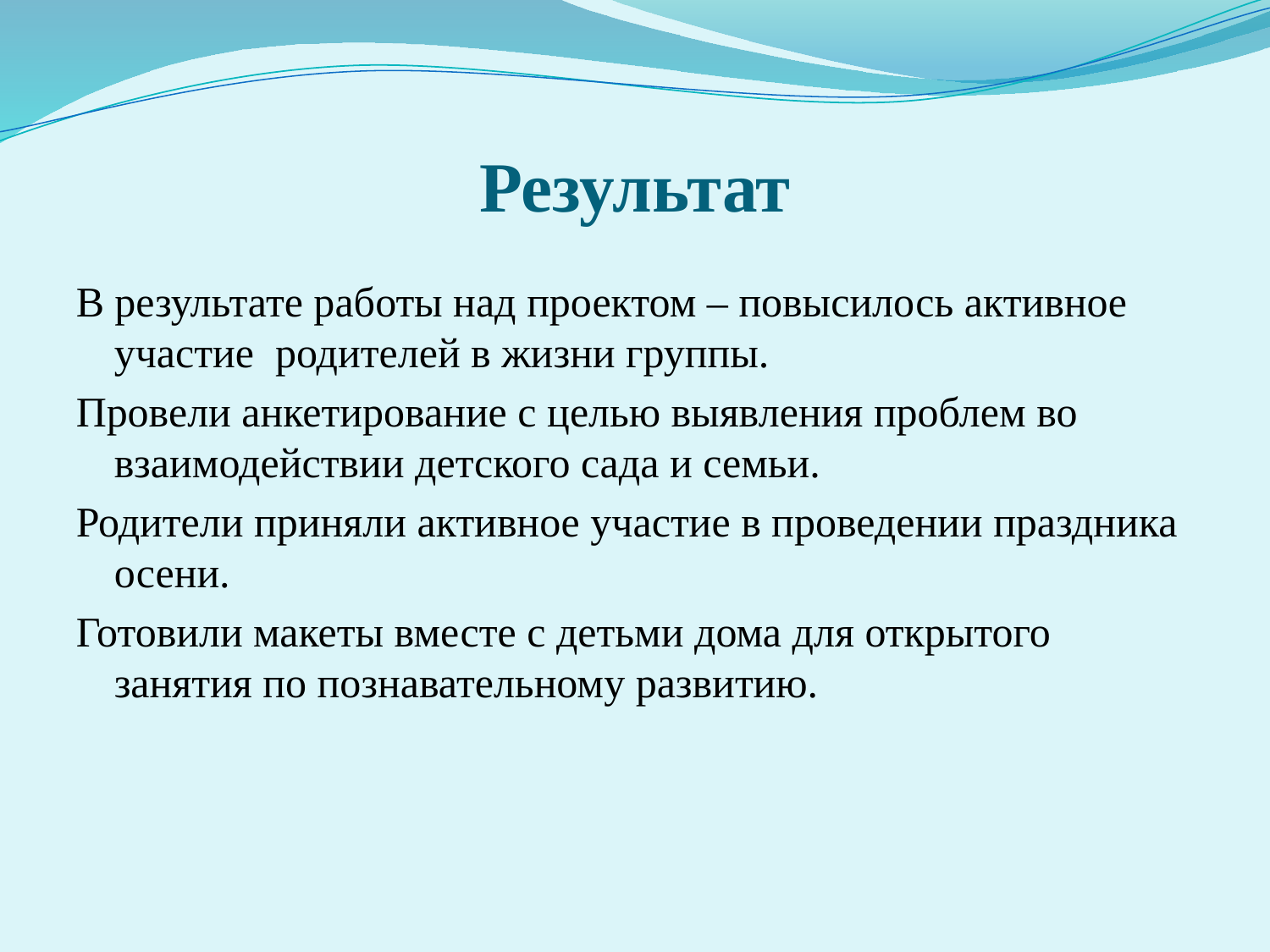

# Результат
В результате работы над проектом – повысилось активное участие  родителей в жизни группы.
Провели анкетирование с целью выявления проблем во взаимодействии детского сада и семьи.
Родители приняли активное участие в проведении праздника осени.
Готовили макеты вместе с детьми дома для открытого занятия по познавательному развитию.